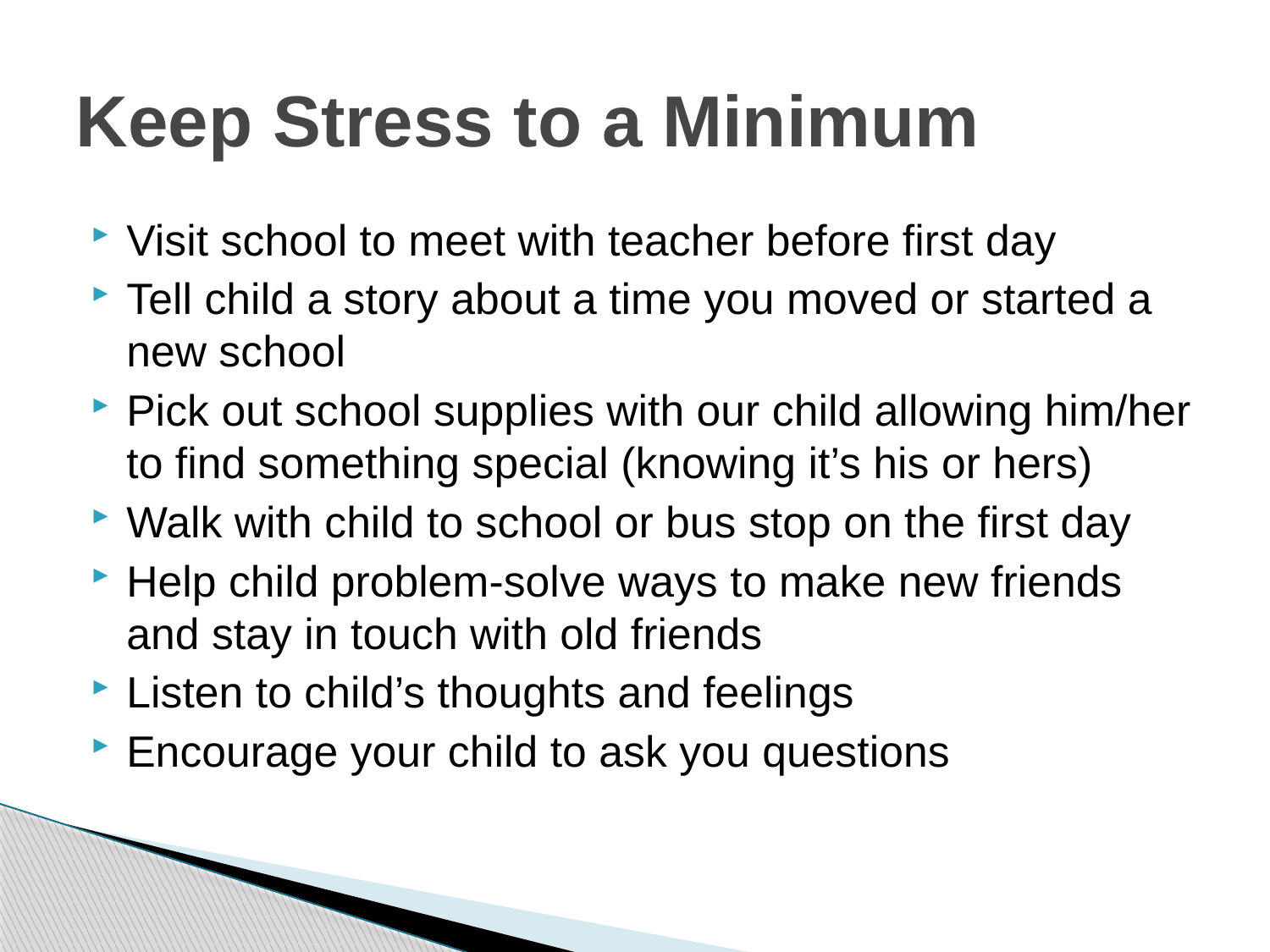

# Keep Stress to a Minimum
Visit school to meet with teacher before first day
Tell child a story about a time you moved or started a new school
Pick out school supplies with our child allowing him/her to find something special (knowing it’s his or hers)
Walk with child to school or bus stop on the first day
Help child problem-solve ways to make new friends and stay in touch with old friends
Listen to child’s thoughts and feelings
Encourage your child to ask you questions